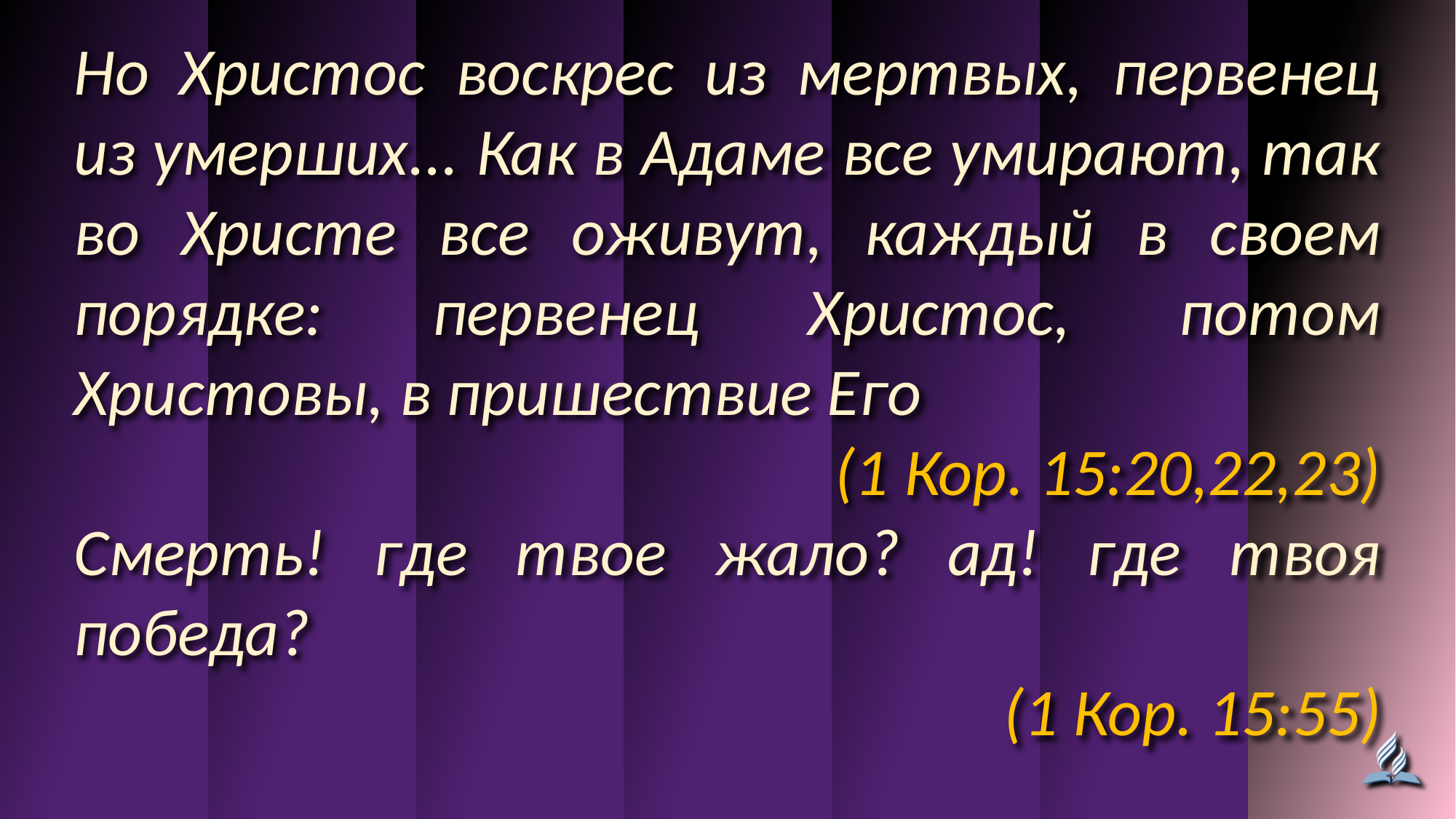

Но Христос воскрес из мертвых, первенец из умерших... Как в Адаме все умирают, так во Христе все оживут, каждый в своем порядке: первенец Христос, потом Христовы, в пришествие Его
(1 Кор. 15:20,22,23)
Смерть! где твое жало? ад! где твоя победа?
(1 Кор. 15:55)